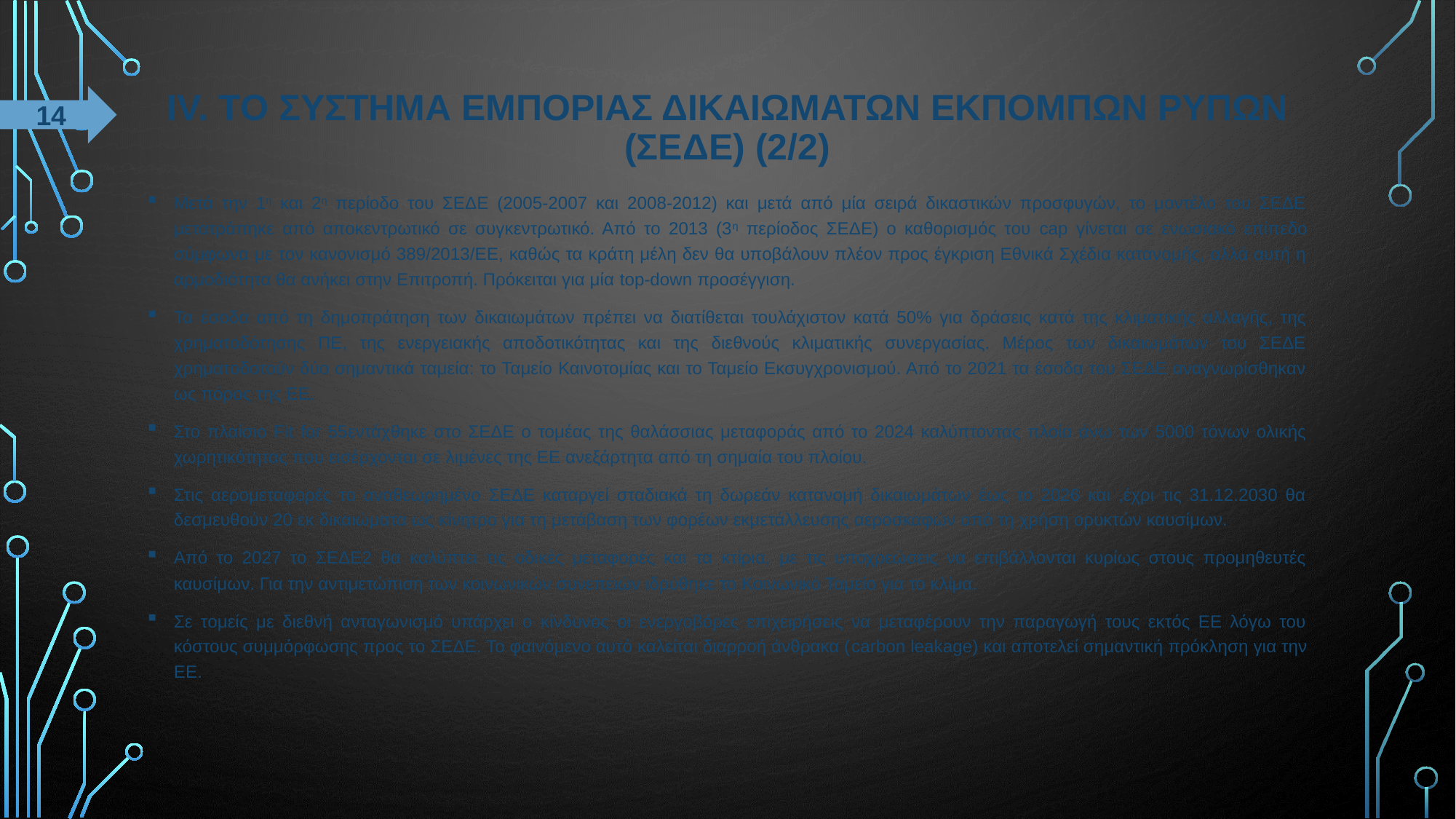

# IV. ΤΟ ΣΥΣΤΗΜΑ ΕΜΠΟΡΙΑΣ ΔΙΚΑΙΩΜΑΤΩΝ ΕΚΠΟΜΠΩΝ ΡΥΠΩΝ (ΣΕΔΕ) (2/2)
14
Μετά την 1η και 2η περίοδο του ΣΕΔΕ (2005-2007 και 2008-2012) και μετά από μία σειρά δικαστικών προσφυγών, το μοντέλο του ΣΕΔΕ μετατράπηκε από αποκεντρωτικό σε συγκεντρωτικό. Από το 2013 (3η περίοδος ΣΕΔΕ) ο καθορισμός του cap γίνεται σε ενωσιακό επίπεδο σύμφωνα με τον κανονισμό 389/2013/ΕΕ, καθώς τα κράτη μέλη δεν θα υποβάλουν πλέον προς έγκριση Εθνικά Σχέδια κατανομής, αλλά αυτή η αρμοδιότητα θα ανήκει στην Επιτροπή. Πρόκειται για μία top-down προσέγγιση.
Τα έσοδα από τη δημοπράτηση των δικαιωμάτων πρέπει να διατίθεται τουλάχιστον κατά 50% για δράσεις κατά της κλιματικής αλλαγής, της χρηματοδότησης ΠΕ, της ενεργειακής αποδοτικότητας και της διεθνούς κλιματικής συνεργασίας. Μέρος των δικαιωμάτων του ΣΕΔΕ χρηματοδοτούν δύο σημαντικά ταμεία: το Ταμείο Καινοτομίας και το Ταμείο Εκσυγχρονισμού. Από το 2021 τα έσοδα του ΣΕΔΕ αναγνωρίσθηκαν ως πόρος της ΕΕ.
Στο πλαίσιο Fit for 55εντάχθηκε στο ΣΕΔΕ ο τομέας της θαλάσσιας μεταφοράς από το 2024 καλύπτοντας πλοία άνω των 5000 τόνων ολικής χωρητικότητας που εισέρχονται σε λιμένες της ΕΕ ανεξάρτητα από τη σημαία του πλοίου.
Στις αερομεταφορές το αναθεωρημένο ΣΕΔΕ καταργεί σταδιακά τη δωρεάν κατανομή δικαιωμάτων έως το 2026 και ,έχρι τις 31.12.2030 θα δεσμευθούν 20 εκ δικαιώματα ως κίνητρο για τη μετάβαση των φορέων εκμετάλλευσης αεροσκαφών από τη χρήση ορυκτών καυσίμων.
Από το 2027 το ΣΕΔΕ2 θα καλύπτει τις οδικές μεταφορές και τα κτίρια, με τις υποχρεώσεις να επιβάλλονται κυρίως στους προμηθευτές καυσίμων. Για την αντιμετώπιση των κοινωνικών συνεπειών ιδρύθηκε το Κοινωνικό Ταμείο για το κλίμα.
Σε τομείς με διεθνή ανταγωνισμό υπάρχει ο κίνδυνος οι ενεργοβόρες επιχειρήσεις να μεταφέρουν την παραγωγή τους εκτός ΕΕ λόγω του κόστους συμμόρφωσης προς το ΣΕΔΕ. Το φαινόμενο αυτό καλείται διαρροή άνθρακα (carbon leakage) και αποτελεί σημαντική πρόκληση για την ΕΕ.